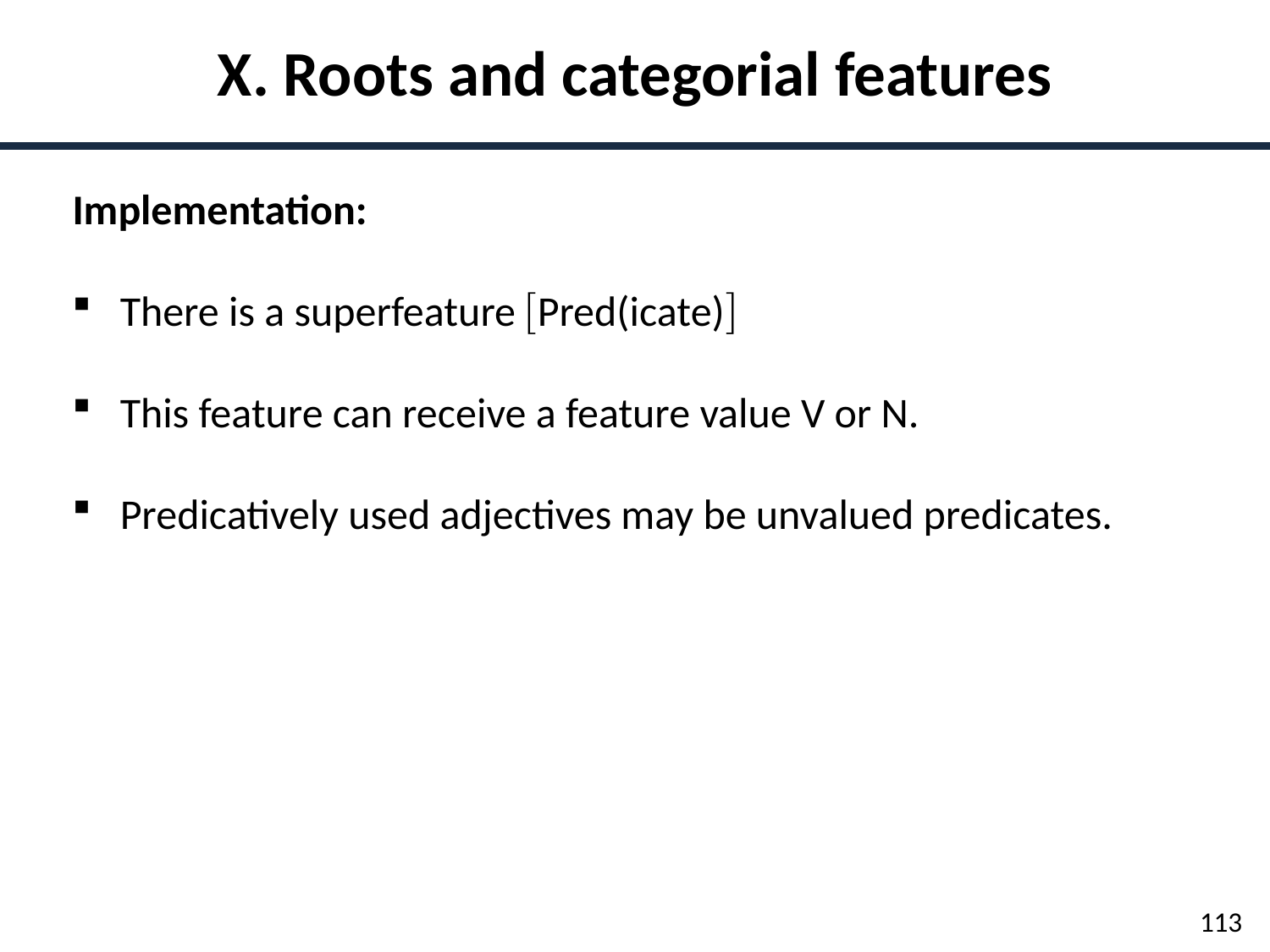

X. Roots and categorial features
Implementation:

There is a superfeature [Pred(icate)]

This feature can receive a feature value V or N.

Predicatively used adjectives may be unvalued predicates.
113